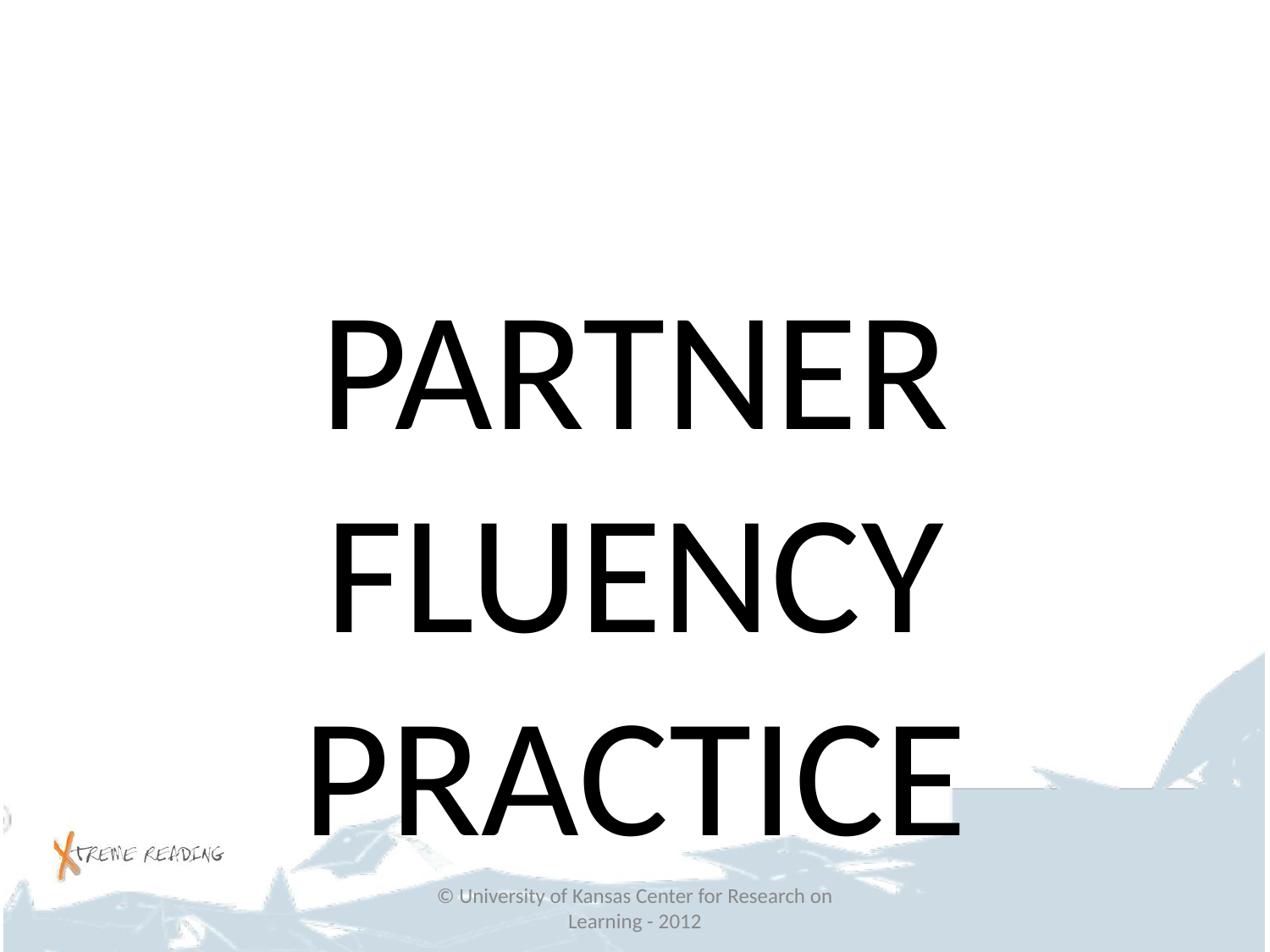

#
PARTNER FLUENCY PRACTICE
© University of Kansas Center for Research on Learning - 2012